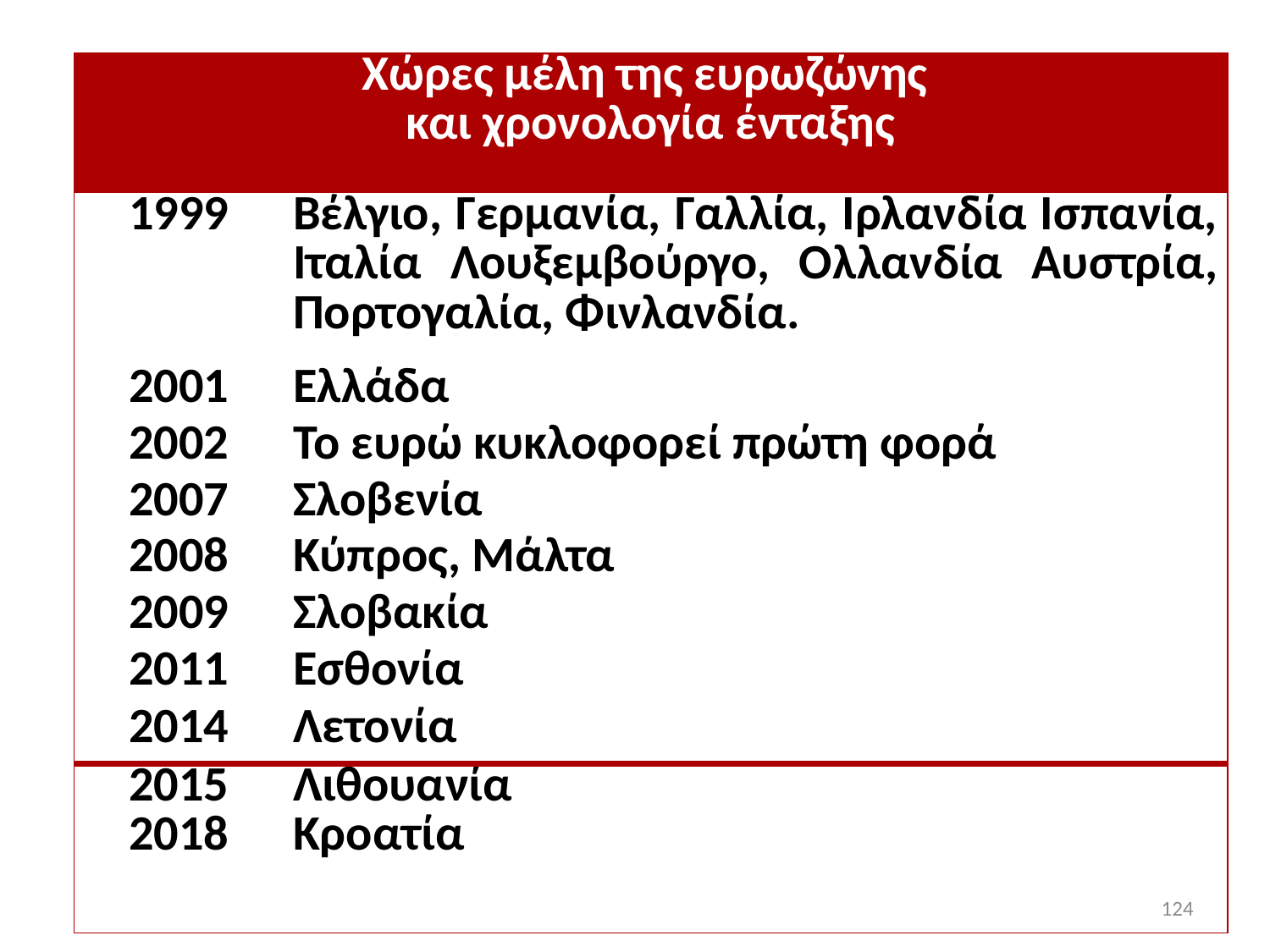

| Χώρες μέλη της ευρωζώνης και χρονολογία ένταξης |  |
| --- | --- |
| 1999 | Βέλγιο, Γερμανία, Γαλλία, Ιρλανδία Ισπανία, Ιταλία Λουξεμβούργο, Ολλανδία Αυστρία, Πορτογαλία, Φινλανδία. |
| 2001 | Ελλάδα |
| 2002 | Το ευρώ κυκλοφορεί πρώτη φορά |
| 2007 | Σλοβενία |
| 2008 | Κύπρος, Μάλτα |
| 2009 | Σλοβακία |
| 2011 | Εσθονία |
| 2014 | Λετονία |
| 2015 2018 | Λιθουανία Κροατία |
124